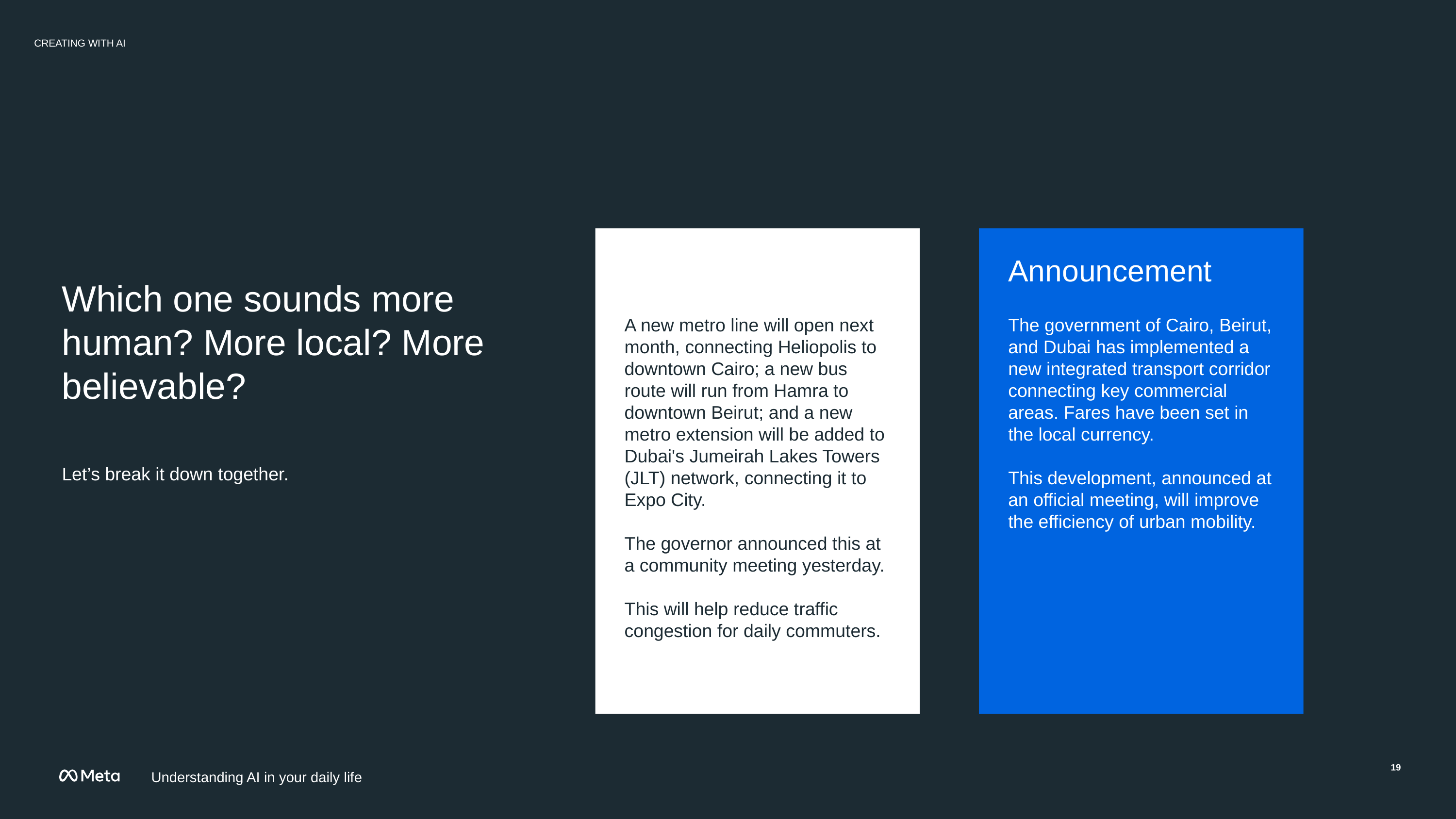

CREATING WITH AI
Announcement
Announcement
# Which one sounds more human? More local? More believable?

A new metro line will open next month, connecting Heliopolis to downtown Cairo; a new bus route will run from Hamra to downtown Beirut; and a new metro extension will be added to Dubai's Jumeirah Lakes Towers (JLT) network, connecting it to Expo City.

The governor announced this at a community meeting yesterday.

This will help reduce traffic congestion for daily commuters.
The government of Cairo, Beirut, and Dubai has implemented a new integrated transport corridor connecting key commercial areas. Fares have been set in the local currency.

This development, announced at an official meeting, will improve the efficiency of urban mobility.
Let’s break it down together.
Understanding AI in your daily life